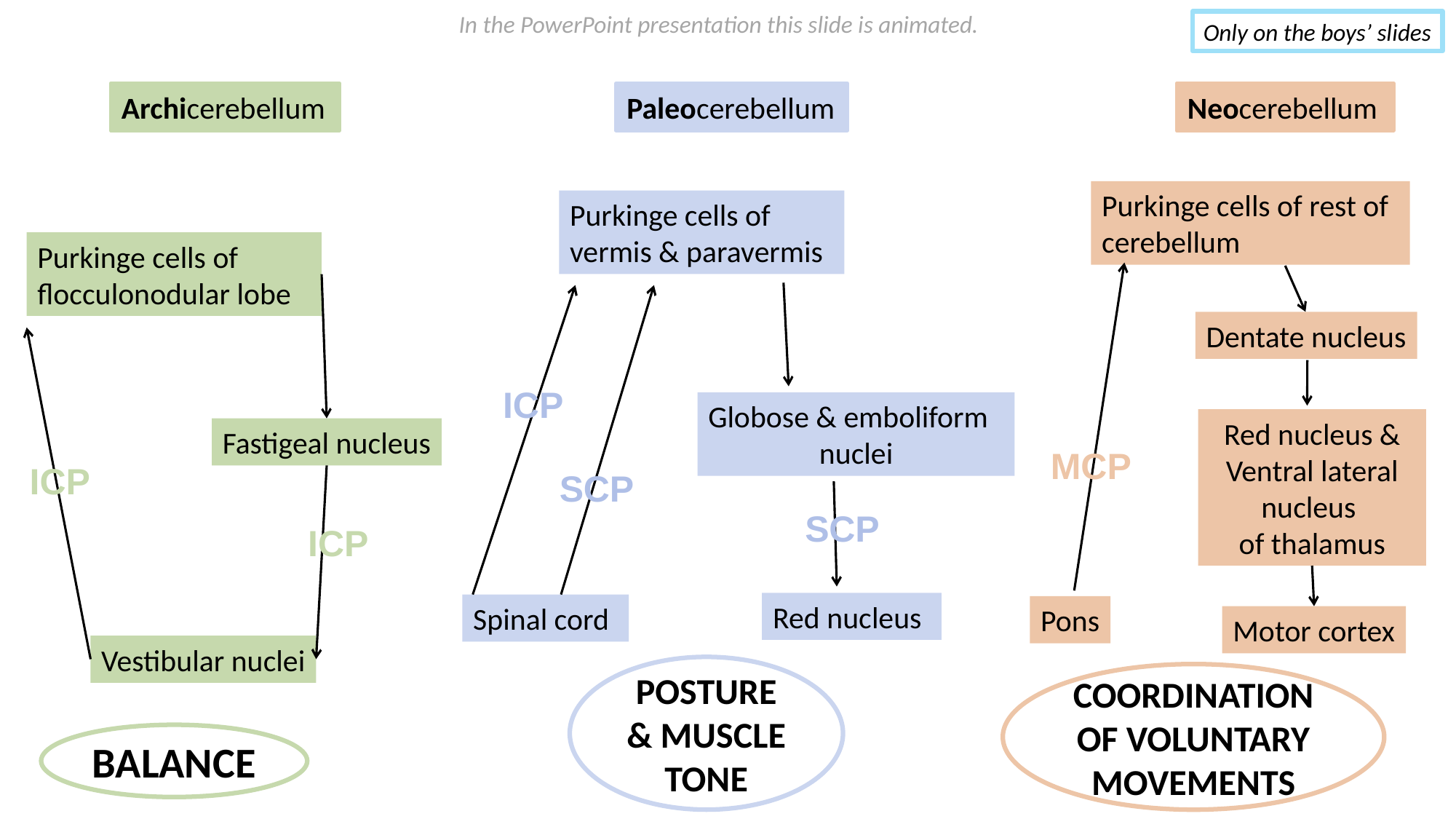

In the PowerPoint presentation this slide is animated.
Only on the boys’ slides
Archicerebellum
Paleocerebellum
Neocerebellum
Purkinge cells of rest of cerebellum
Purkinge cells of vermis & paravermis
Purkinge cells of flocculonodular lobe
Dentate nucleus
ICP
Globose & emboliform
nuclei
Red nucleus &
Ventral lateral nucleus
of thalamus
Fastigeal nucleus
MCP
ICP
SCP
SCP
ICP
Red nucleus
Spinal cord
Pons
Motor cortex
Vestibular nuclei
POSTURE
& MUSCLE TONE
COORDINATION
OF VOLUNTARY MOVEMENTS
BALANCE